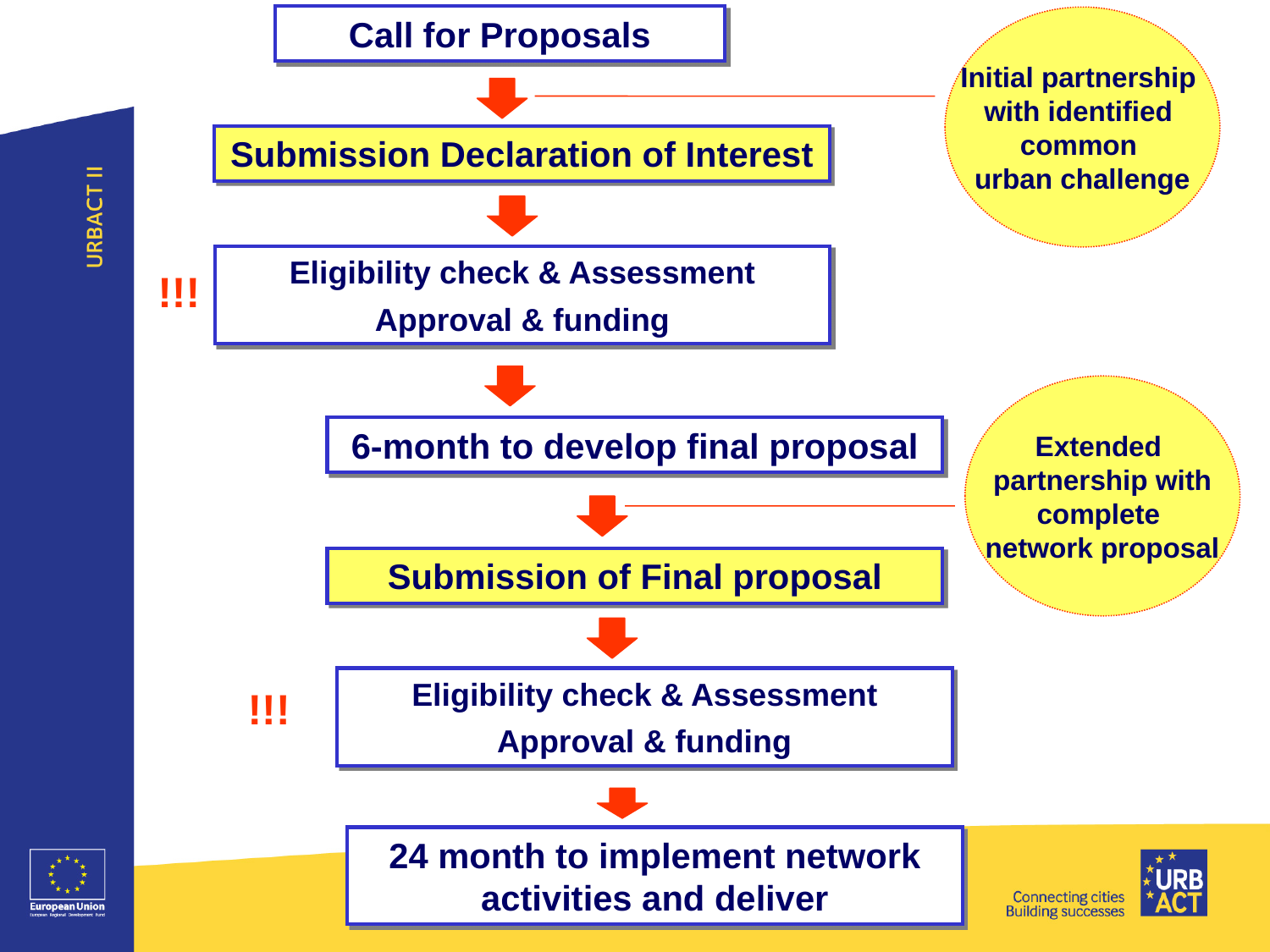

Call for Proposals

Submission Declaration of Interest

Eligibility check & Assessment
Approval & funding

6-month to develop final proposal

Submission of Final proposal

Eligibility check & Assessment
Approval & funding

24 month to implement network activities and deliver
Initial partnership
with identified
common
urban challenge

!!!
Extended
partnership with
complete
network proposal

!!!